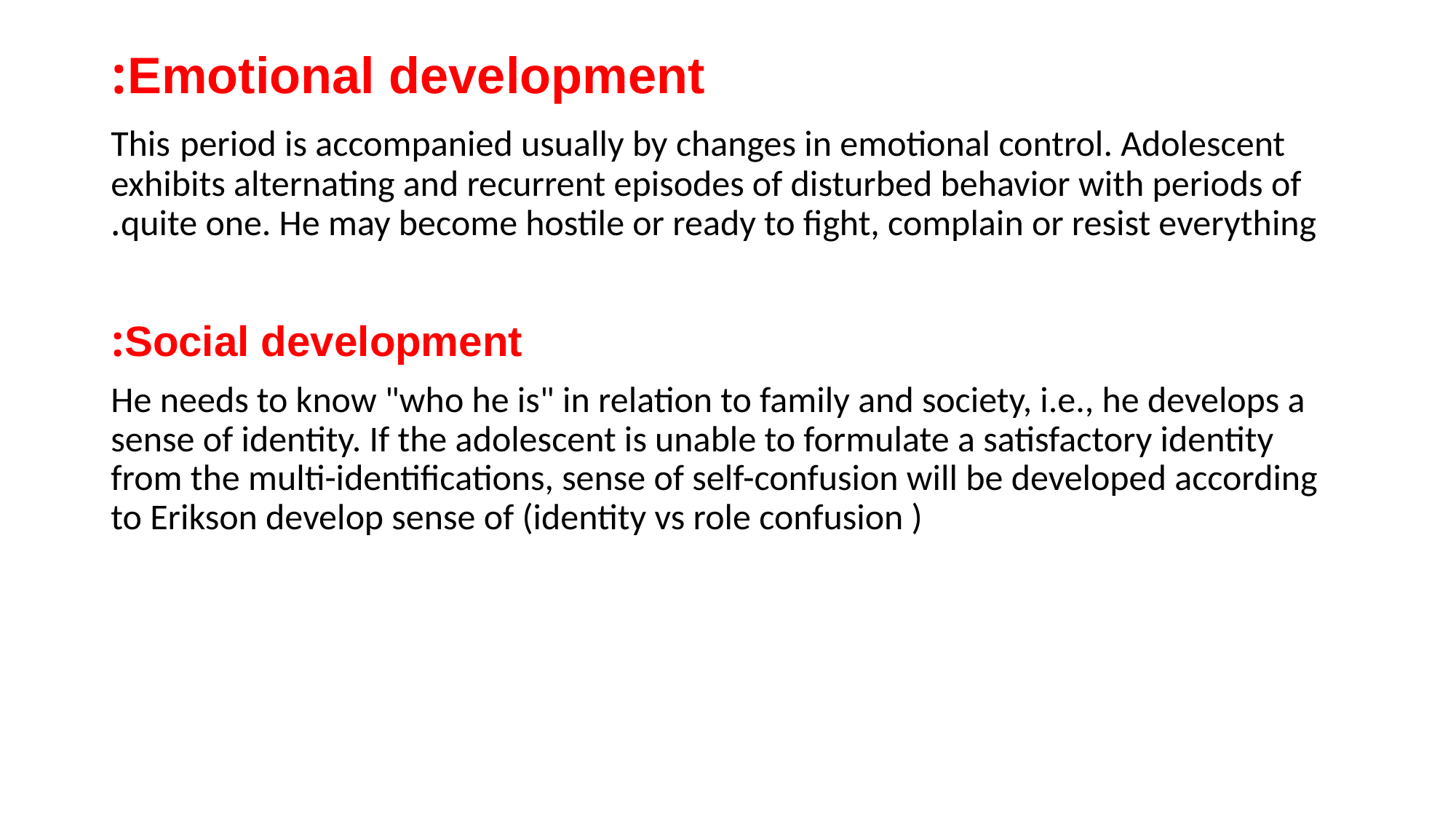

# Emotional development:
This period is accompanied usually by changes in emotional control. Adolescent exhibits alternating and recurrent episodes of disturbed behavior with periods of quite one. He may become hostile or ready to fight, complain or resist everything.

Social development:
He needs to know "who he is" in relation to family and society, i.e., he develops a sense of identity. If the adolescent is unable to formulate a satisfactory identity from the multi-identifications, sense of self-confusion will be developed according to Erikson develop sense of (identity vs role confusion )